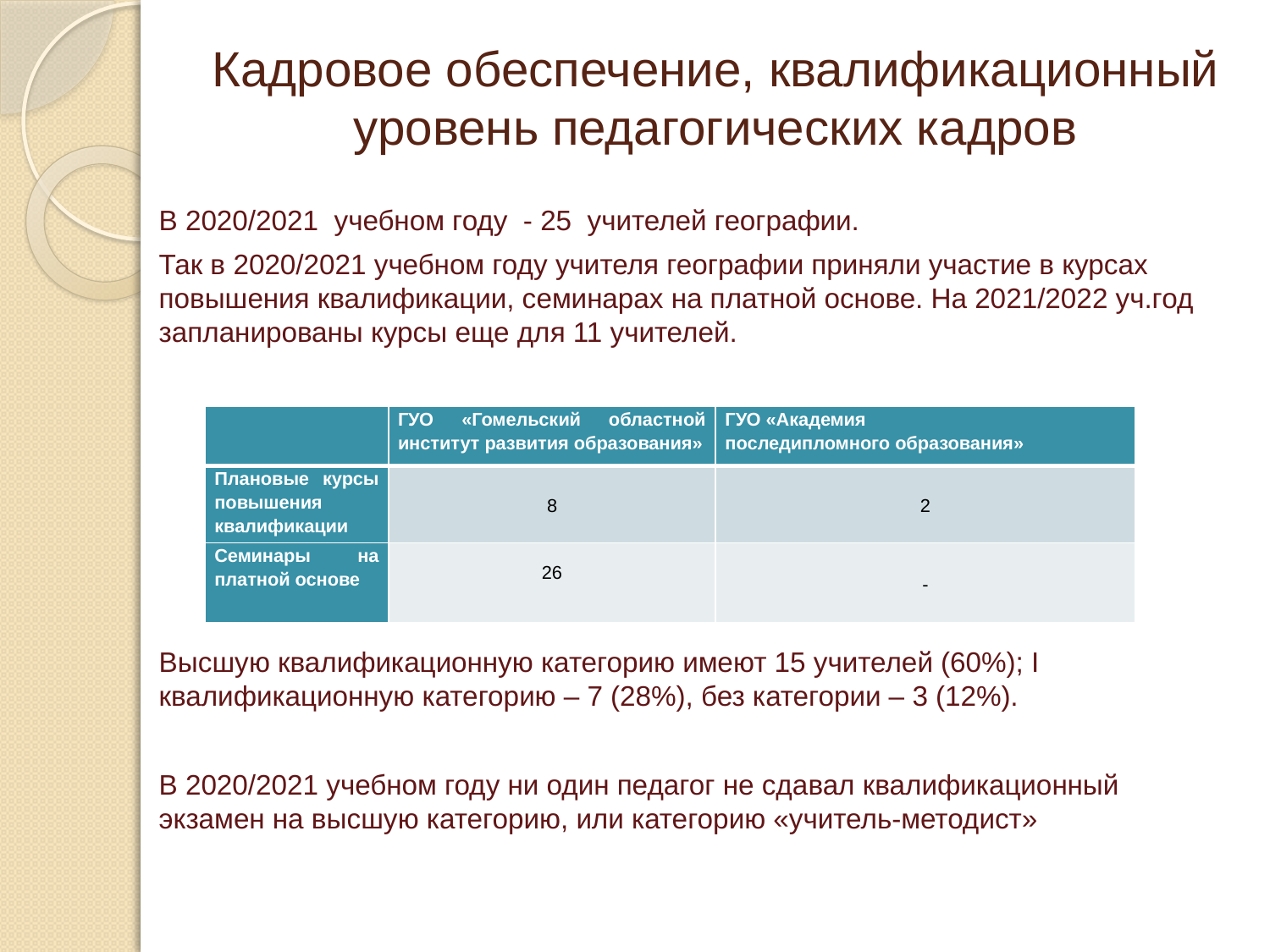

# Кадровое обеспечение, квалификационный уровень педагогических кадров
В 2020/2021  учебном году  - 25  учителей географии.
Так в 2020/2021 учебном году учителя географии приняли участие в курсах повышения квалификации, семинарах на платной основе. На 2021/2022 уч.год запланированы курсы еще для 11 учителей.

Высшую квалификационную категорию имеют 15 учителей (60%); I квалификационную категорию – 7 (28%), без категории – 3 (12%).

В 2020/2021 учебном году ни один педагог не сдавал квалификационный экзамен на высшую категорию, или категорию «учитель-методист»

|  | ГУО «Гомельский областной институт развития образования» | ГУО «Академия последипломного образования» |
| --- | --- | --- |
| Плановые курсы повышения квалификации | 8 | 2 |
| Семинары на платной основе | 26 | - |